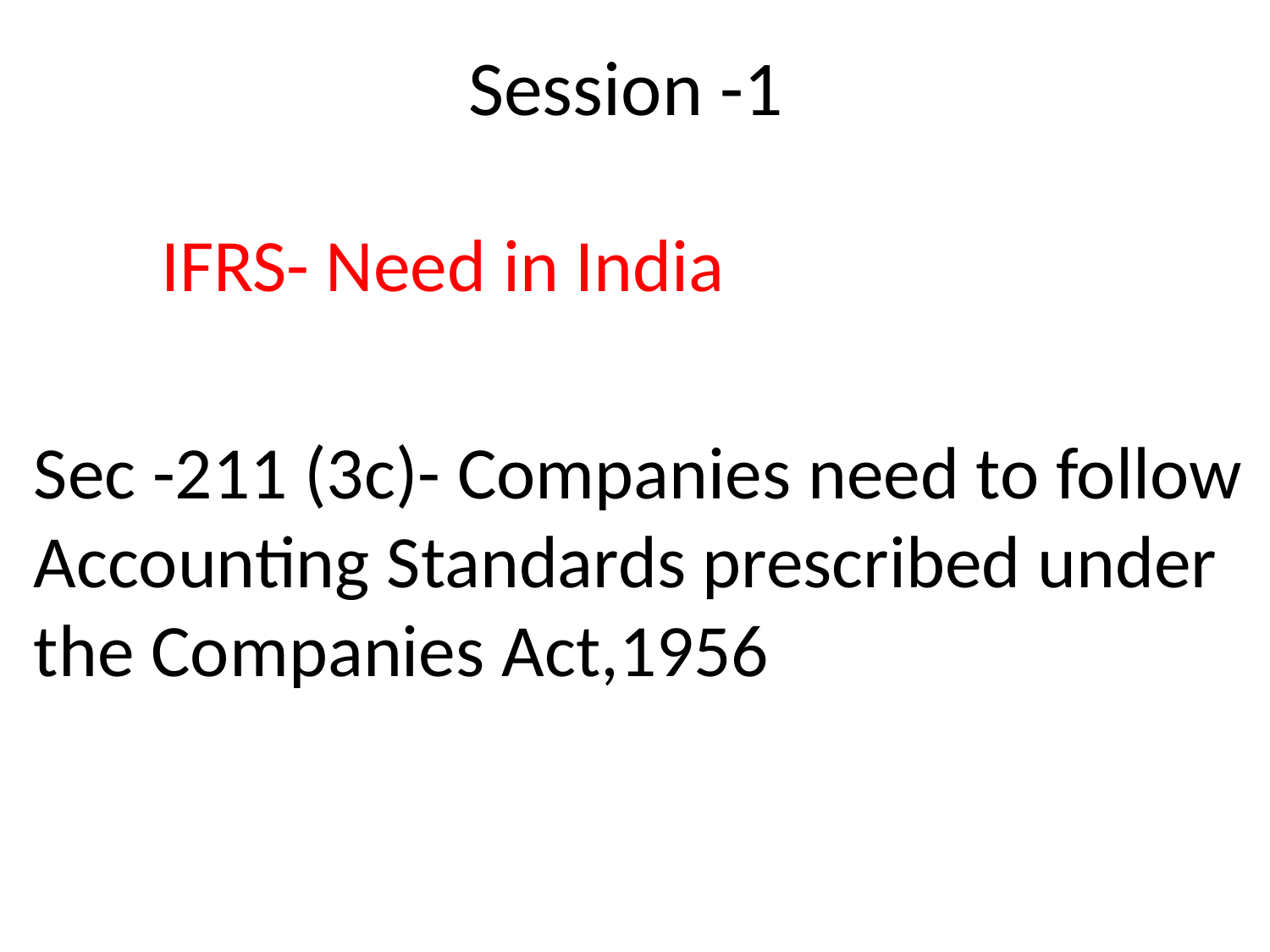

# Session -1
	              IFRS- Need in India

Sec -211 (3c)- Companies need to follow Accounting Standards prescribed under the Companies Act,1956